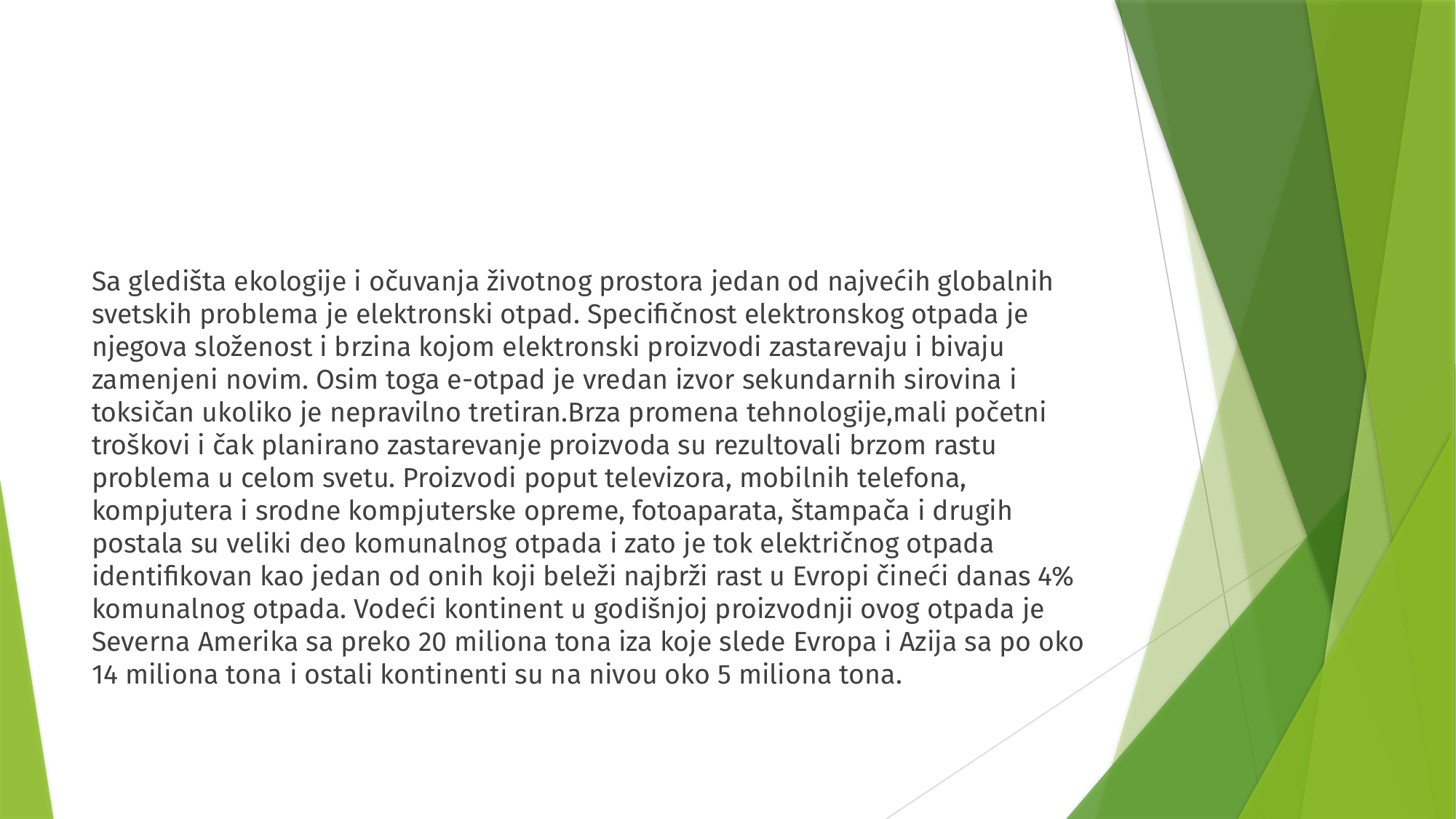

#
Sa gledišta ekologije i očuvanja životnog prostora jedan od najvećih globalnih svetskih problema je elektronski otpad. Specifičnost elektronskog otpada je njegova složenost i brzina kojom elektronski proizvodi zastarevaju i bivaju zamenjeni novim. Osim toga e-otpad je vredan izvor sekundarnih sirovina i toksičan ukoliko je nepravilno tretiran.Brza promena tehnologije,mali početni troškovi i čak planirano zastarevanje proizvoda su rezultovali brzom rastu problema u celom svetu. Proizvodi poput televizora, mobilnih telefona, kompjutera i srodne kompjuterske opreme, fotoaparata, štampača i drugih postala su veliki deo komunalnog otpada i zato je tok električnog otpada identifikovan kao jedan od onih koji beleži najbrži rast u Evropi čineći danas 4% komunalnog otpada. Vodeći kontinent u godišnjoj proizvodnji ovog otpada je Severna Amerika sa preko 20 miliona tona iza koje slede Evropa i Azija sa po oko 14 miliona tona i ostali kontinenti su na nivou oko 5 miliona tona.